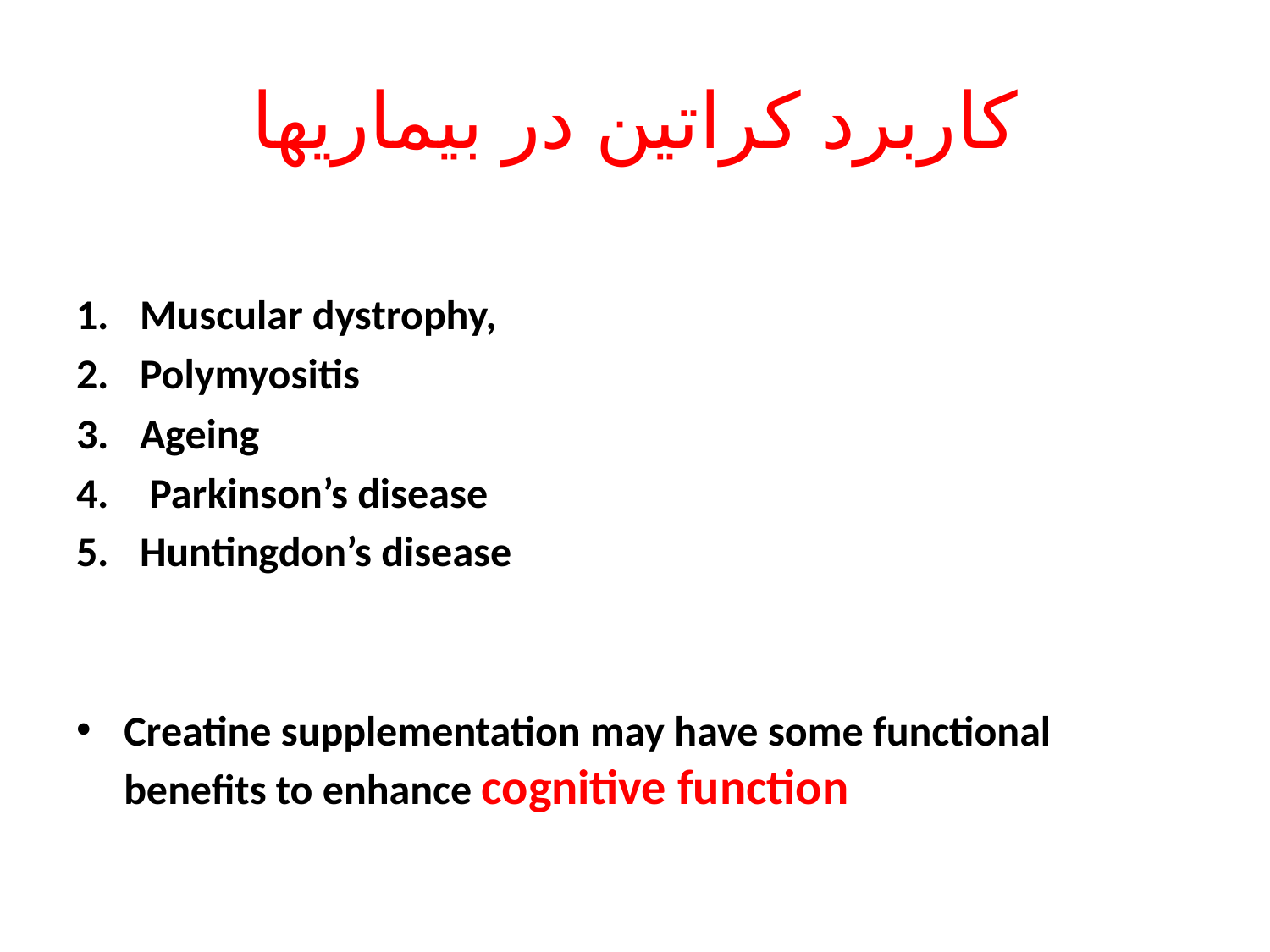

# کاربرد کراتین در بیماریها

Muscular dystrophy,
Polymyositis
Ageing
 Parkinson’s disease
Huntingdon’s disease

Creatine supplementation may have some functional benefits to enhance cognitive function